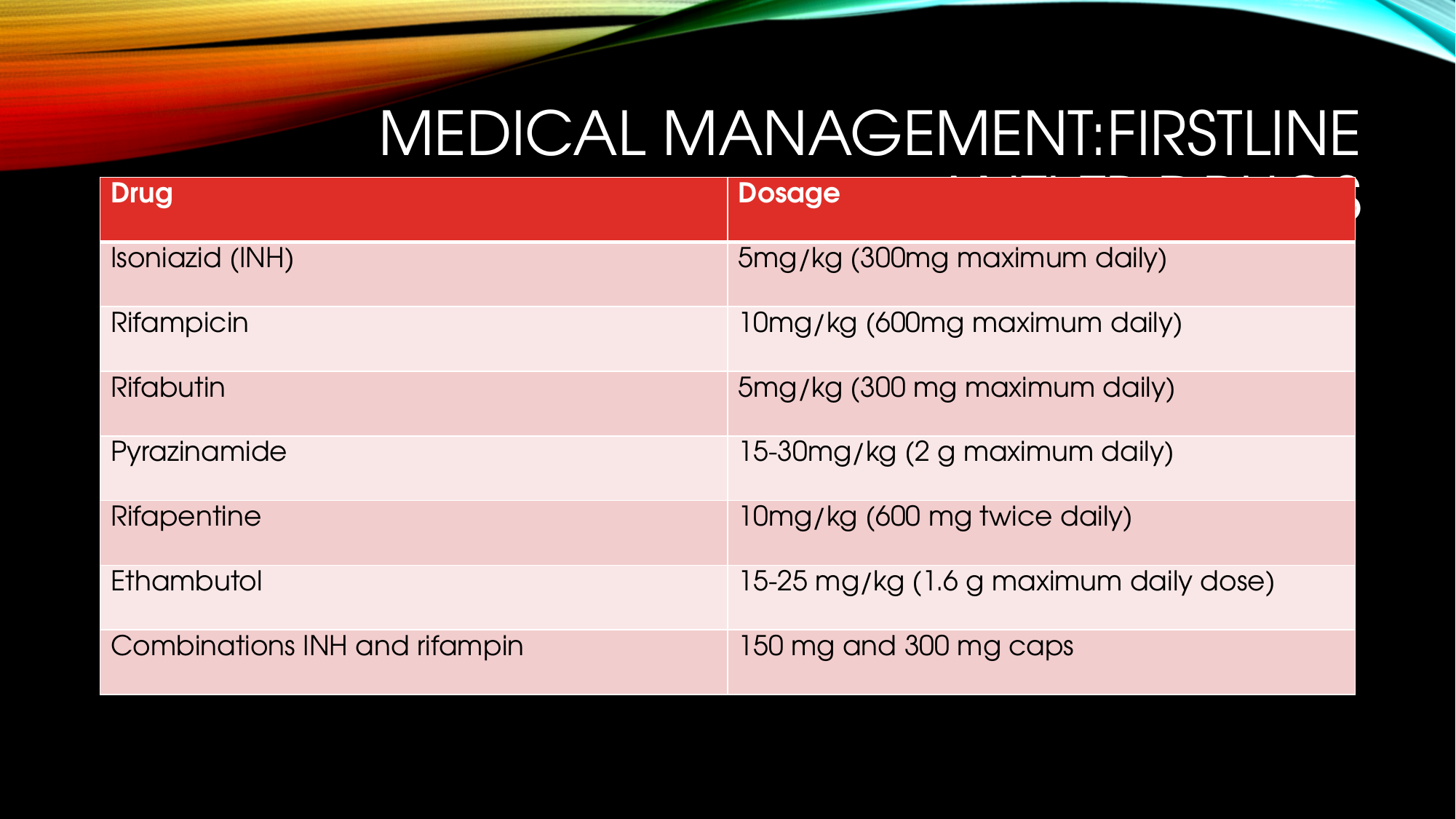

# Medical management:firstline anti-TB drugs
| Drug | Dosage |
| --- | --- |
| Isoniazid (INH) | 5mg/kg (300mg maximum daily) |
| Rifampicin | 10mg/kg (600mg maximum daily) |
| Rifabutin | 5mg/kg (300 mg maximum daily) |
| Pyrazinamide | 15-30mg/kg (2 g maximum daily) |
| Rifapentine | 10mg/kg (600 mg twice daily) |
| Ethambutol | 15-25 mg/kg (1.6 g maximum daily dose) |
| Combinations INH and rifampin | 150 mg and 300 mg caps |